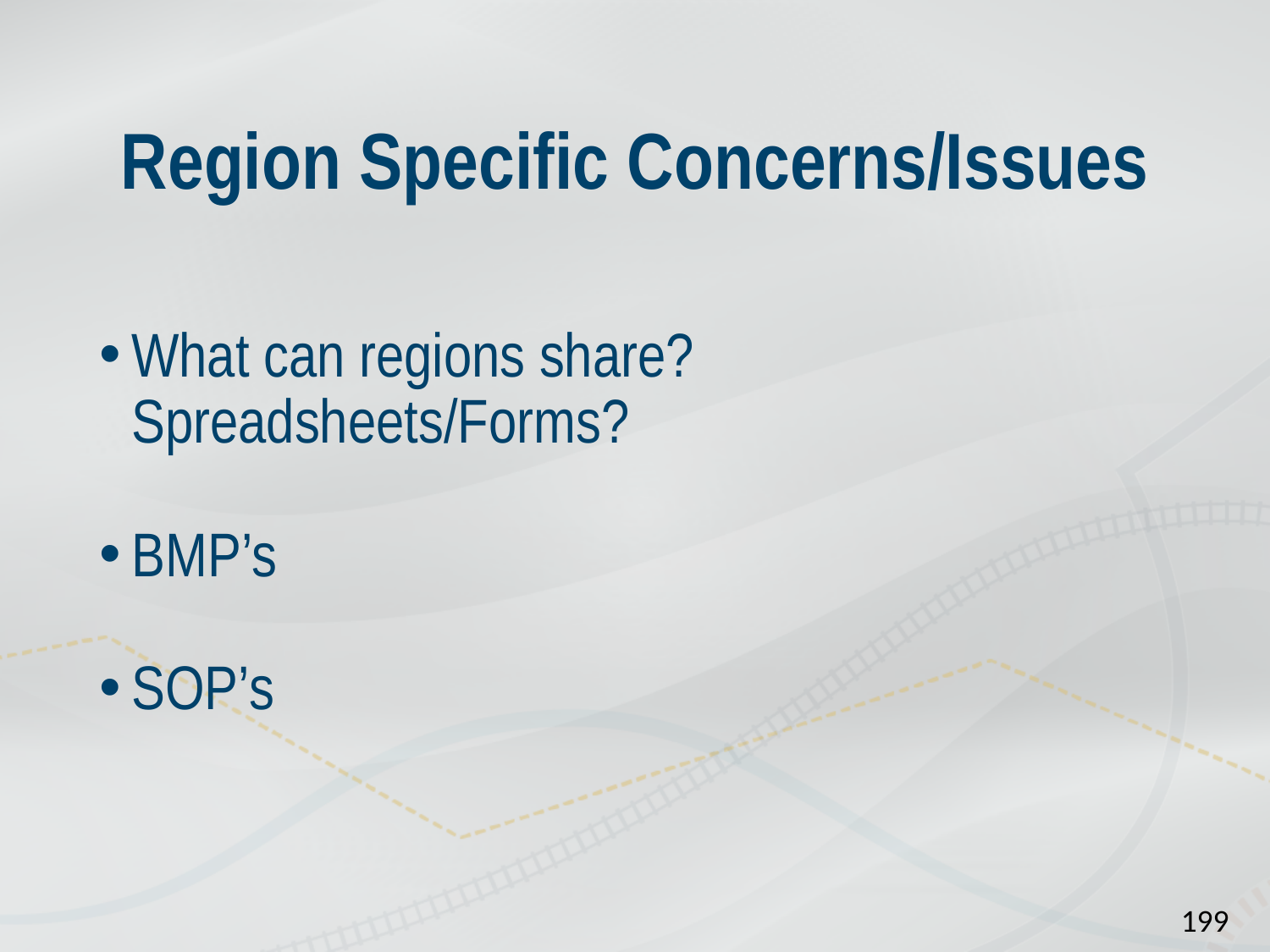

# Region Specific Concerns/Issues
What can regions share? Spreadsheets/Forms?

BMP’s

SOP’s
199